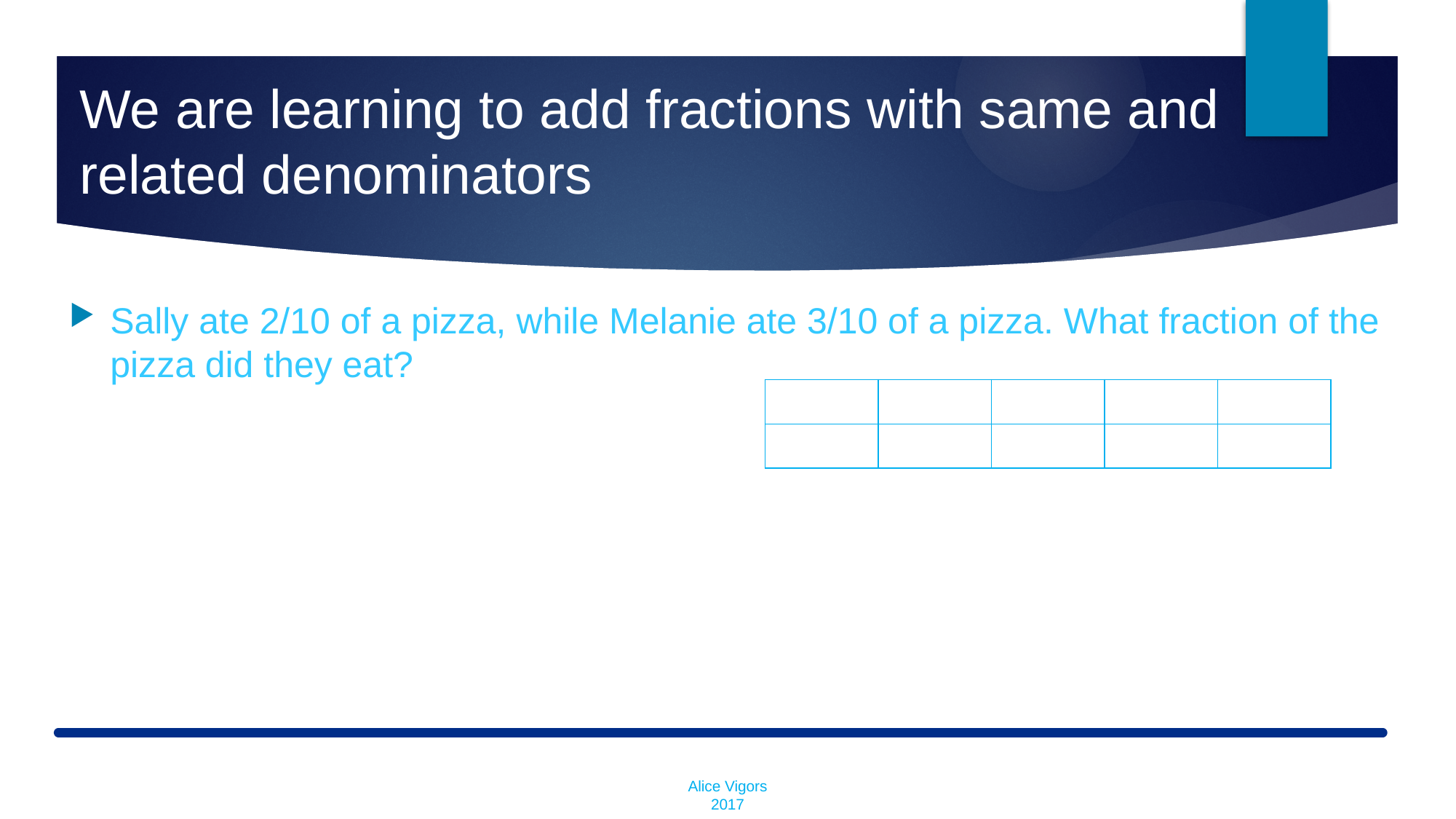

# We are learning to add fractions with same and related denominators
Sally ate 2/10 of a pizza, while Melanie ate 3/10 of a pizza. What fraction of the pizza did they eat?
|  |  |  |  |  |
| --- | --- | --- | --- | --- |
|  |  |  |  |  |
Alice Vigors 2017